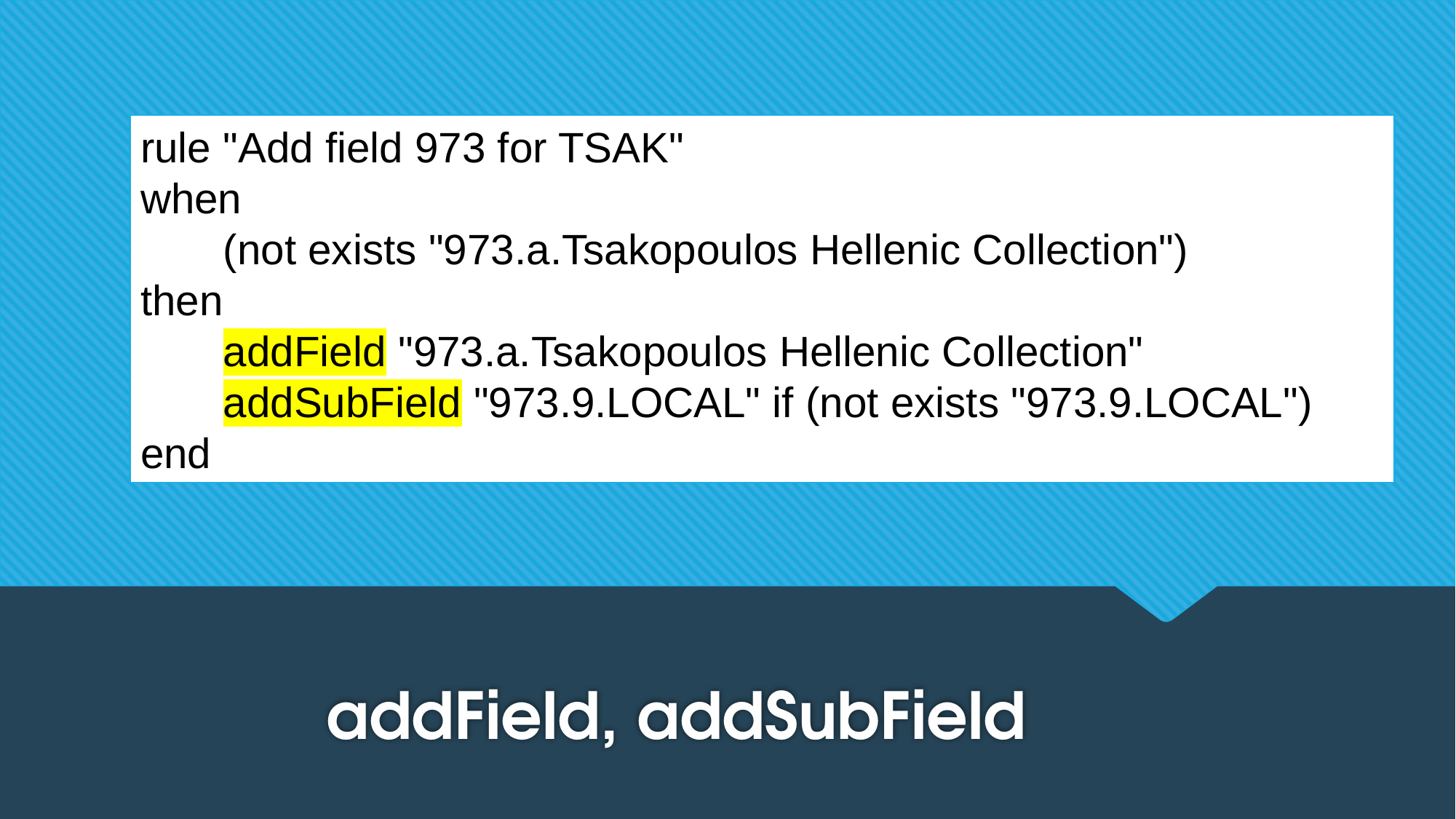

rule "Add field 973 for TSAK"
when
       (not exists "973.a.Tsakopoulos Hellenic Collection")
then
       addField "973.a.Tsakopoulos Hellenic Collection"
       addSubField "973.9.LOCAL" if (not exists "973.9.LOCAL")
end
# addField, addSubField